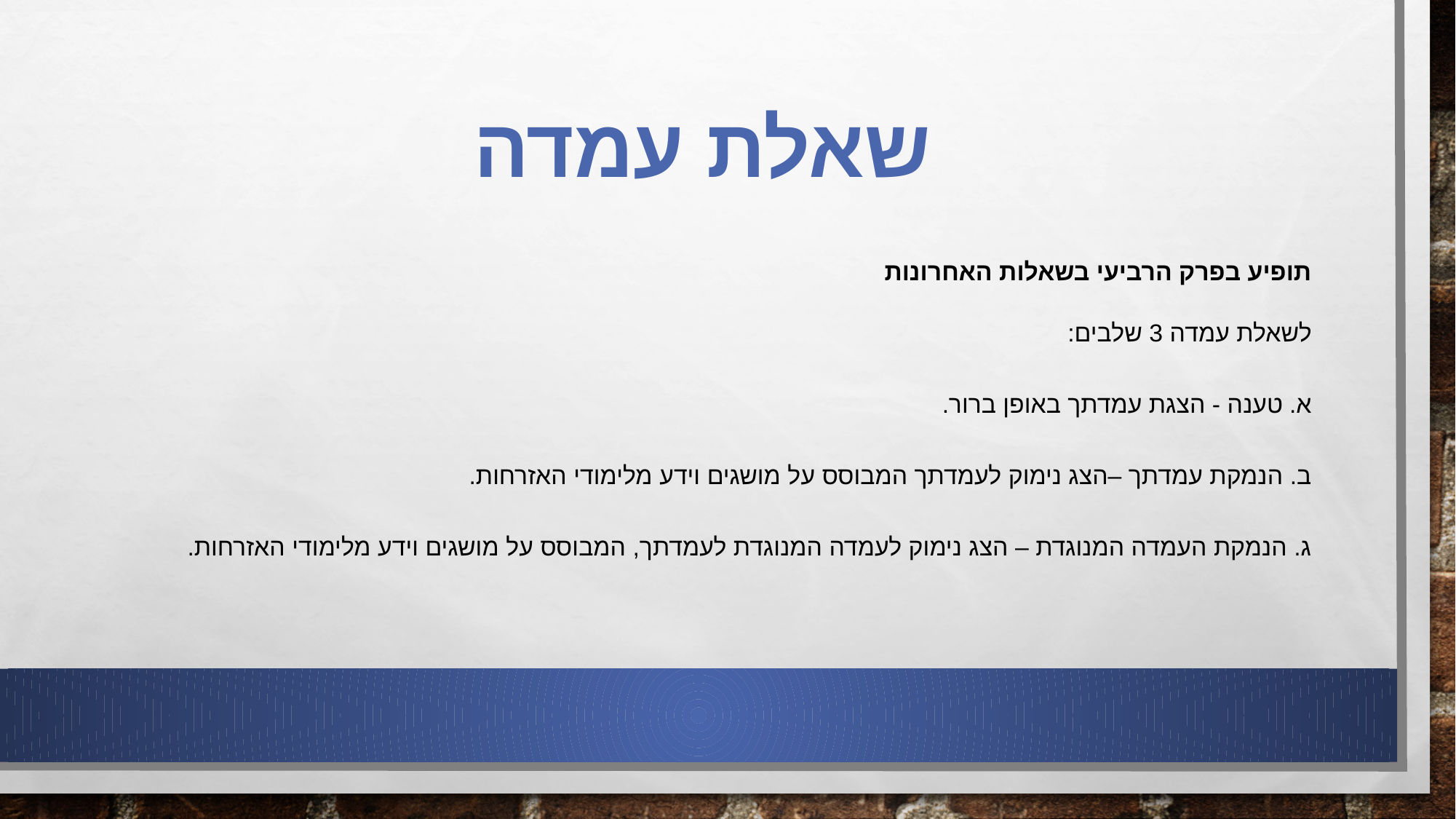

# שאלת עמדה
תופיע בפרק הרביעי בשאלות האחרונות
לשאלת עמדה 3 שלבים:
א. טענה - הצגת עמדתך באופן ברור.
ב. הנמקת עמדתך –הצג נימוק לעמדתך המבוסס על מושגים וידע מלימודי האזרחות.
ג. הנמקת העמדה המנוגדת – הצג נימוק לעמדה המנוגדת לעמדתך, המבוסס על מושגים וידע מלימודי האזרחות.